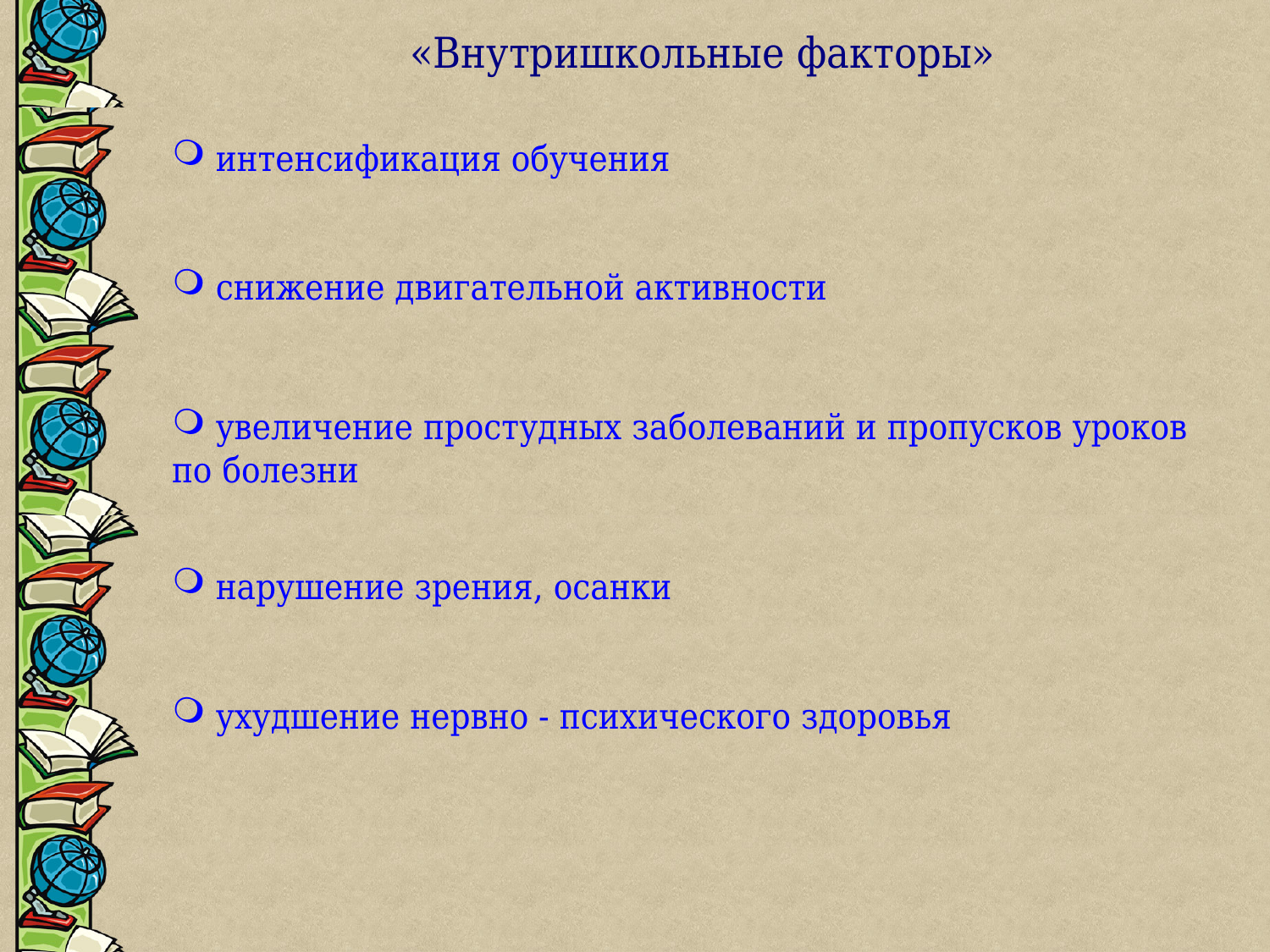

«Внутришкольные факторы»
 интенсификация обучения
 снижение двигательной активности
 увеличение простудных заболеваний и пропусков уроков по болезни
 нарушение зрения, осанки
 ухудшение нервно - психического здоровья